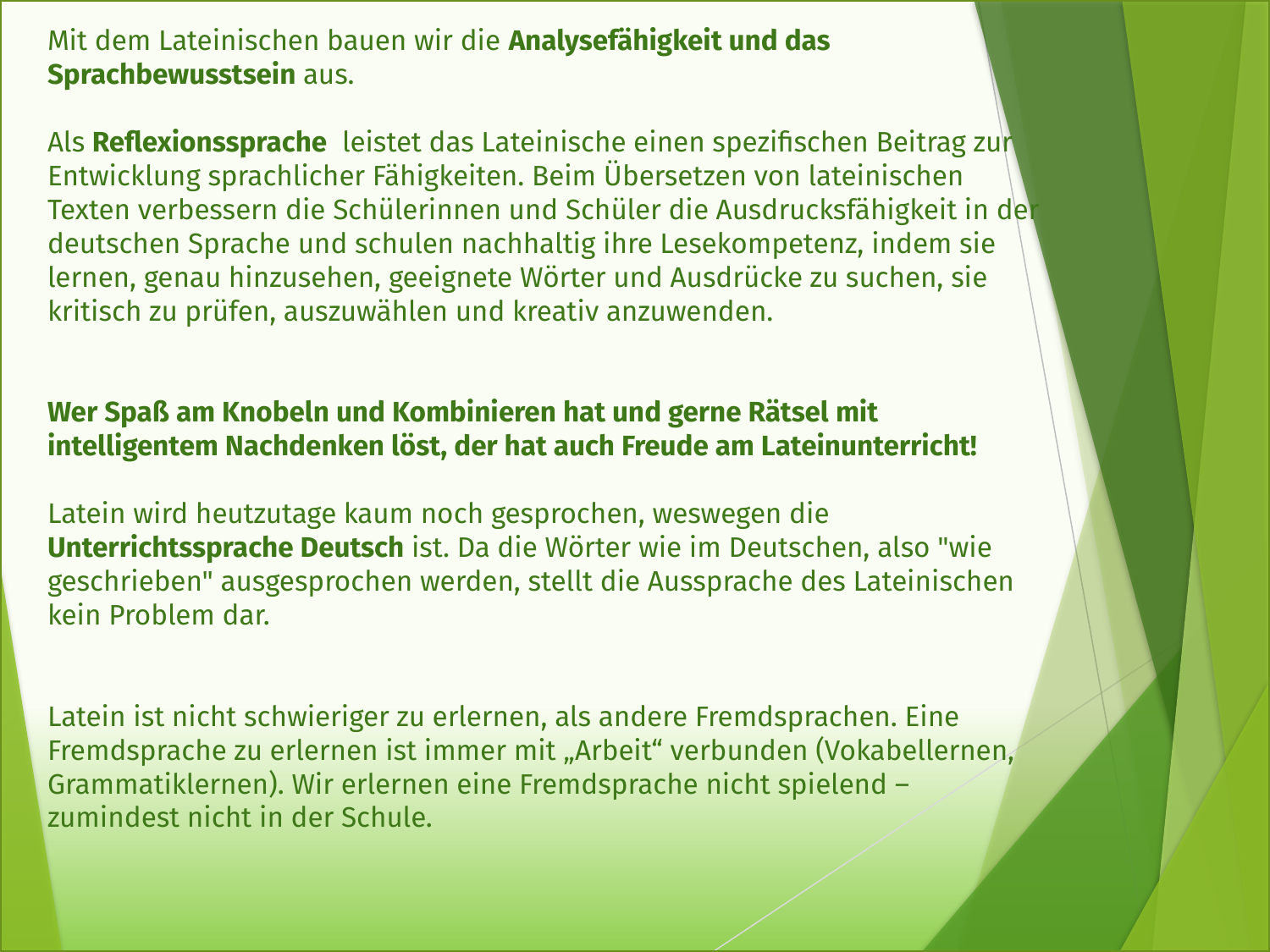

Mit dem Lateinischen bauen wir die Analysefähigkeit und das Sprachbewusstsein aus.

Als Reflexionssprache  leistet das Lateinische einen spezifischen Beitrag zur Entwicklung sprachlicher Fähigkeiten. Beim Übersetzen von lateinischen Texten verbessern die Schülerinnen und Schüler die Ausdrucksfähigkeit in der deutschen Sprache und schulen nachhaltig ihre Lesekompetenz, indem sie lernen, genau hinzusehen, geeignete Wörter und Ausdrücke zu suchen, sie kritisch zu prüfen, auszuwählen und kreativ anzuwenden.

Wer Spaß am Knobeln und Kombinieren hat und gerne Rätsel mit intelligentem Nachdenken löst, der hat auch Freude am Lateinunterricht!

Latein wird heutzutage kaum noch gesprochen, weswegen die Unterrichtssprache Deutsch ist. Da die Wörter wie im Deutschen, also "wie geschrieben" ausgesprochen werden, stellt die Aussprache des Lateinischen kein Problem dar.

Latein ist nicht schwieriger zu erlernen, als andere Fremdsprachen. Eine Fremdsprache zu erlernen ist immer mit „Arbeit“ verbunden (Vokabellernen, Grammatiklernen). Wir erlernen eine Fremdsprache nicht spielend – zumindest nicht in der Schule.
#